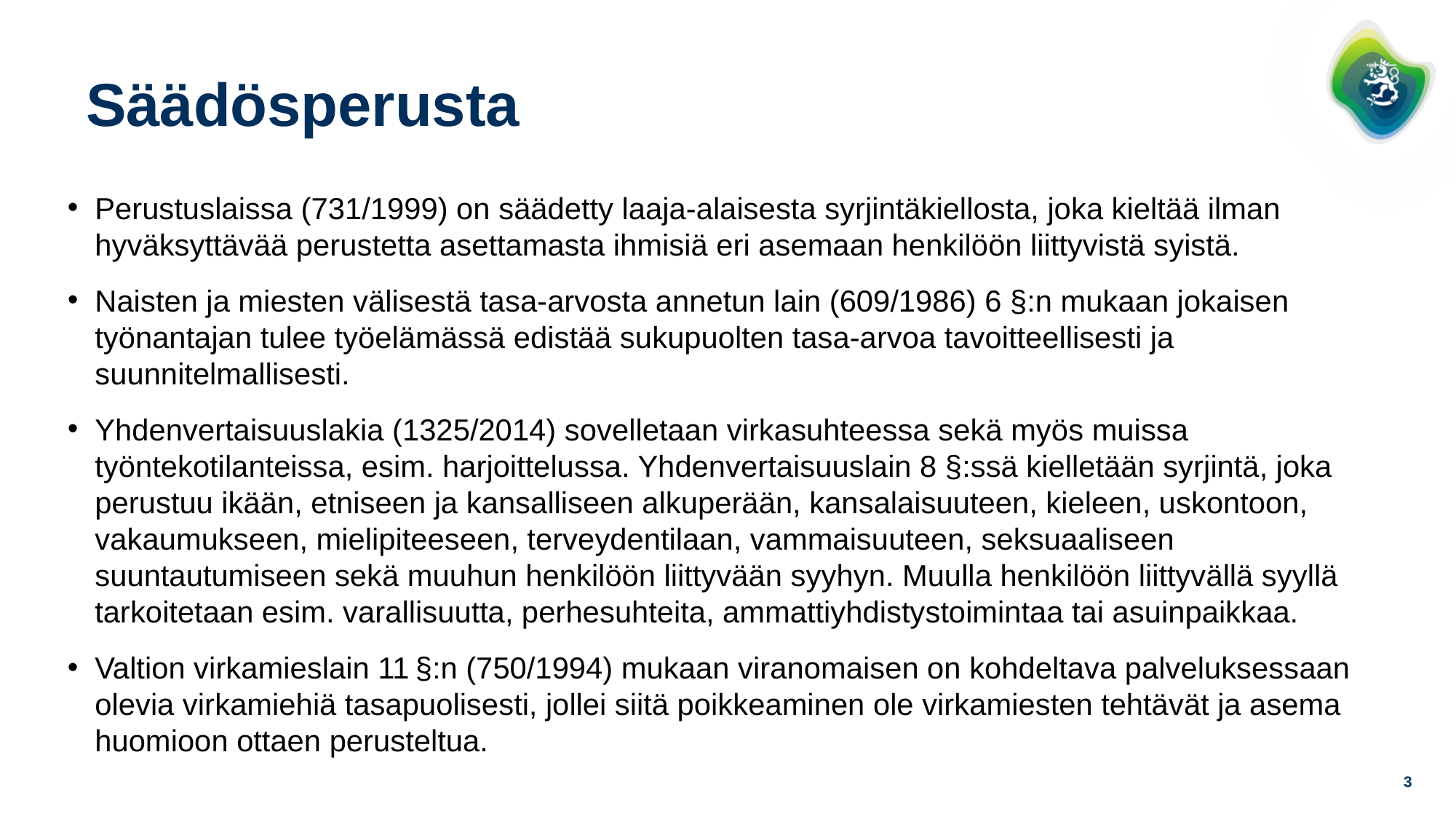

# Säädösperusta
Perustuslaissa (731/1999) on säädetty laaja-alaisesta syrjintäkiellosta, joka kieltää ilman hyväksyttävää perustetta asettamasta ihmisiä eri asemaan henkilöön liittyvistä syistä.
Naisten ja miesten välisestä tasa-arvosta annetun lain (609/1986) 6 §:n mukaan jokaisen työnantajan tulee työelämässä edistää sukupuolten tasa-arvoa tavoitteellisesti ja suunnitelmallisesti.
Yhdenvertaisuuslakia (1325/2014) sovelletaan virkasuhteessa sekä myös muissa työntekotilanteissa, esim. harjoittelussa. Yhdenvertaisuuslain 8 §:ssä kielletään syrjintä, joka perustuu ikään, etniseen ja kansalliseen alkuperään, kansalaisuuteen, kieleen, uskontoon, vakaumukseen, mielipiteeseen, terveydentilaan, vammaisuuteen, seksuaaliseen suuntautumiseen sekä muuhun henkilöön liittyvään syyhyn. Muulla henkilöön liittyvällä syyllä tarkoitetaan esim. varallisuutta, perhesuhteita, ammattiyhdistystoimintaa tai asuinpaikkaa.
Valtion virkamieslain 11 §:n (750/1994) mukaan viranomaisen on kohdeltava palveluksessaan olevia virkamiehiä tasapuolisesti, jollei siitä poikkeaminen ole virkamiesten tehtävät ja asema huomioon ottaen perusteltua.
3